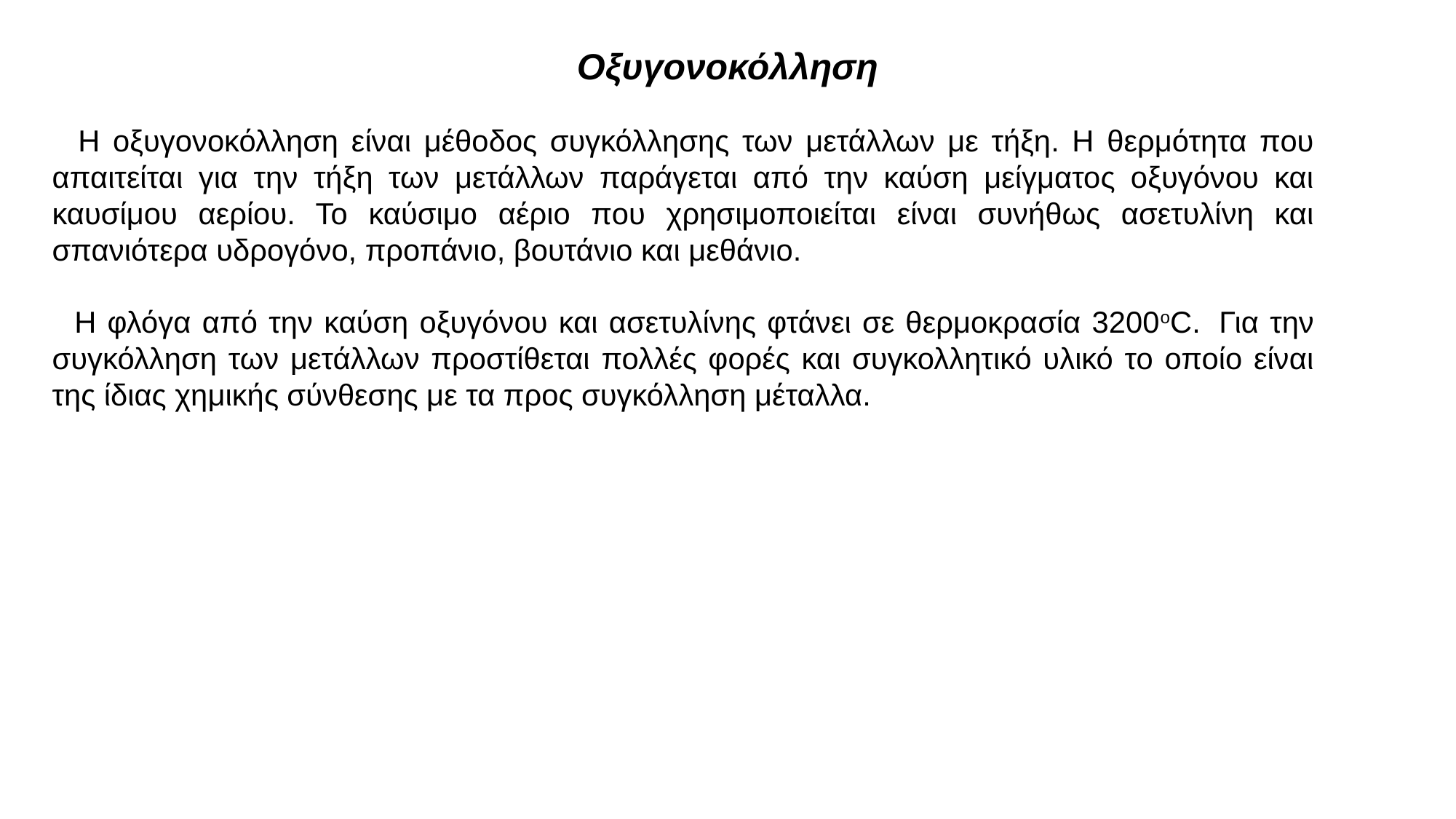

# Οξυγονοκόλληση
  Η οξυγονοκόλληση είναι μέθοδος συγκόλλησης των μετάλλων με τήξη. Η θερμότητα που απαιτείται για την τήξη των μετάλλων παράγεται από την καύση μείγματος οξυγόνου και καυσίμου αερίου. Το καύσιμο αέριο που χρησιμοποιείται είναι συνήθως ασετυλίνη και σπανιότερα υδρογόνο, προπάνιο, βουτάνιο και μεθάνιο.
  Η φλόγα από την καύση οξυγόνου και ασετυλίνης φτάνει σε θερμοκρασία 3200οC.  Για την συγκόλληση των μετάλλων προστίθεται πολλές φορές και συγκολλητικό υλικό το οποίο είναι της ίδιας χημικής σύνθεσης με τα προς συγκόλληση μέταλλα.